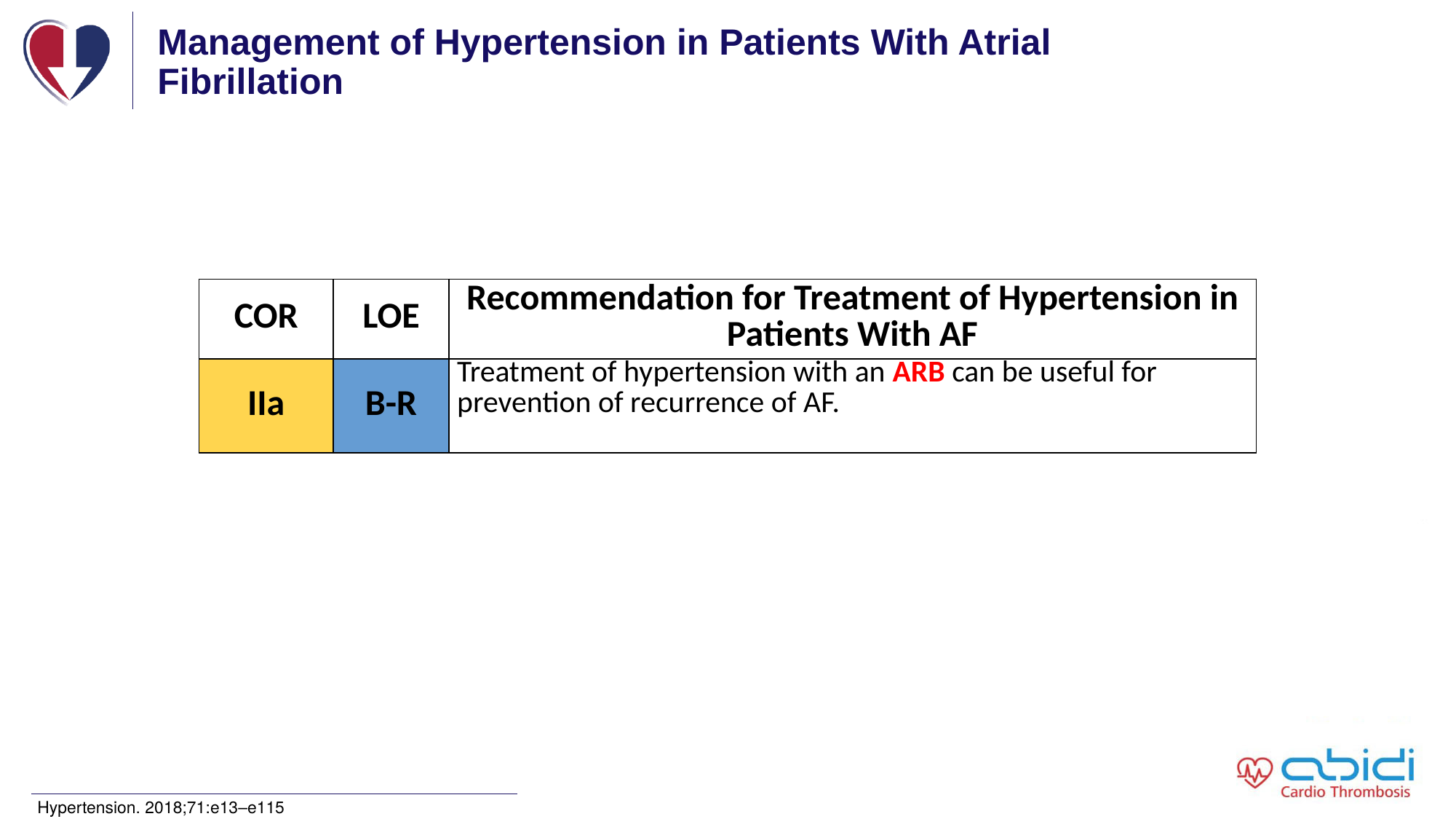

# Management of Hypertension in Patients With Atrial Fibrillation
| COR | LOE | Recommendation for Treatment of Hypertension in Patients With AF |
| --- | --- | --- |
| IIa | B-R | Treatment of hypertension with an ARB can be useful for prevention of recurrence of AF. |
Hypertension. 2018;71:e13–e115